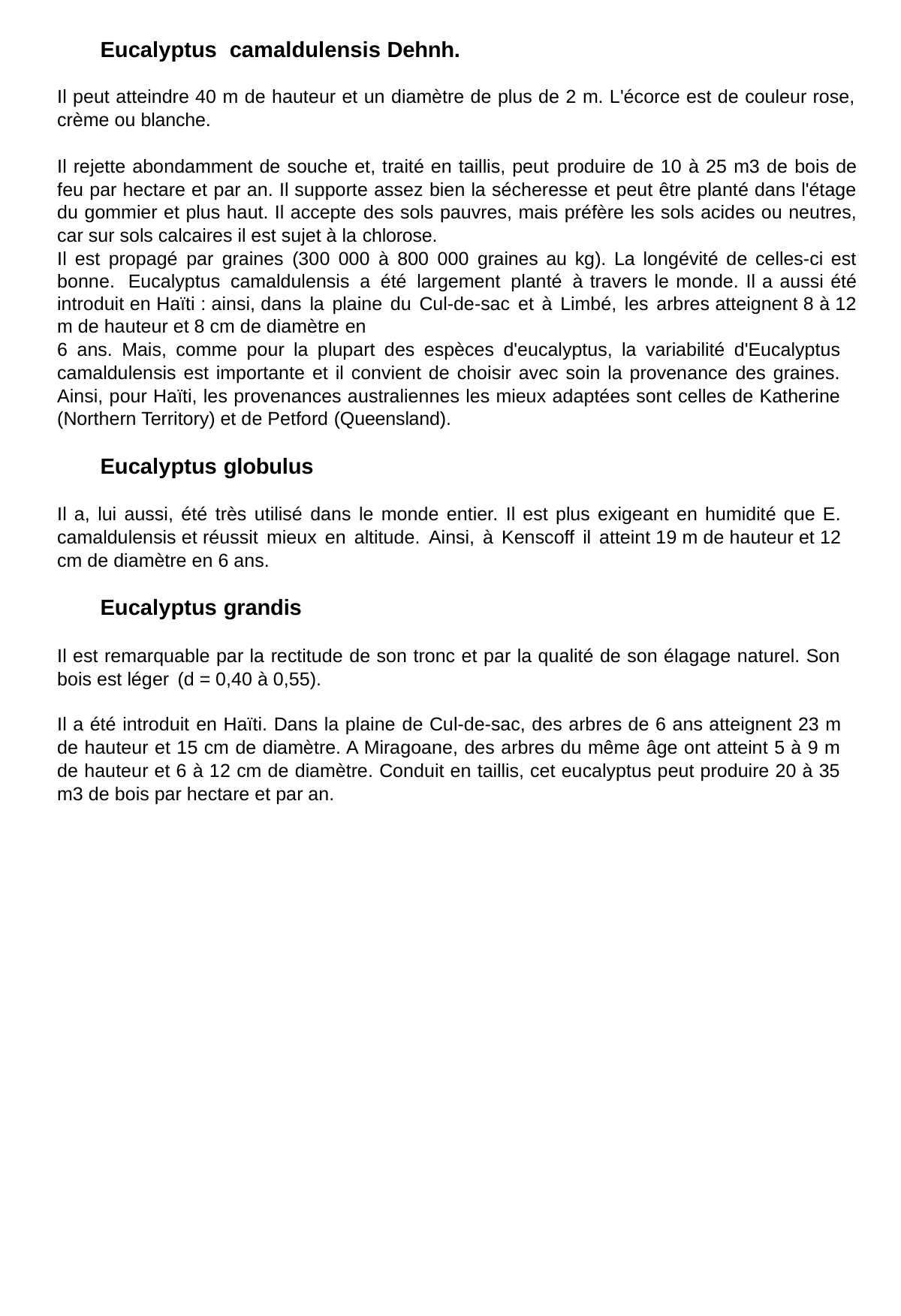

Eucalyptus camaldulensis Dehnh.

Il peut atteindre 40 m de hauteur et un diamètre de plus de 2 m. L'écorce est de couleur rose, crème ou blanche.

Il rejette abondamment de souche et, traité en taillis, peut produire de 10 à 25 m3 de bois de feu par hectare et par an. Il supporte assez bien la sécheresse et peut être planté dans l'étage du gommier et plus haut. Il accepte des sols pauvres, mais préfère les sols acides ou neutres, car sur sols calcaires il est sujet à la chlorose.
Il est propagé par graines (300 000 à 800 000 graines au kg). La longévité de celles-ci est bonne. Eucalyptus camaldulensis a été largement planté à travers le monde. Il a aussi été introduit en Haïti : ainsi, dans la plaine du Cul-de-sac et à Limbé, les arbres atteignent 8 à 12 m de hauteur et 8 cm de diamètre en
6 ans. Mais, comme pour la plupart des espèces d'eucalyptus, la variabilité d'Eucalyptus camaldulensis est importante et il convient de choisir avec soin la provenance des graines. Ainsi, pour Haïti, les provenances australiennes les mieux adaptées sont celles de Katherine (Northern Territory) et de Petford (Queensland).

Eucalyptus globulus

Il a, lui aussi, été très utilisé dans le monde entier. Il est plus exigeant en humidité que E. camaldulensis et réussit mieux en altitude. Ainsi, à Kenscoff il atteint 19 m de hauteur et 12 cm de diamètre en 6 ans.

Eucalyptus grandis

Il est remarquable par la rectitude de son tronc et par la qualité de son élagage naturel. Son bois est léger (d = 0,40 à 0,55).

Il a été introduit en Haïti. Dans la plaine de Cul-de-sac, des arbres de 6 ans atteignent 23 m de hauteur et 15 cm de diamètre. A Miragoane, des arbres du même âge ont atteint 5 à 9 m de hauteur et 6 à 12 cm de diamètre. Conduit en taillis, cet eucalyptus peut produire 20 à 35 m3 de bois par hectare et par an.